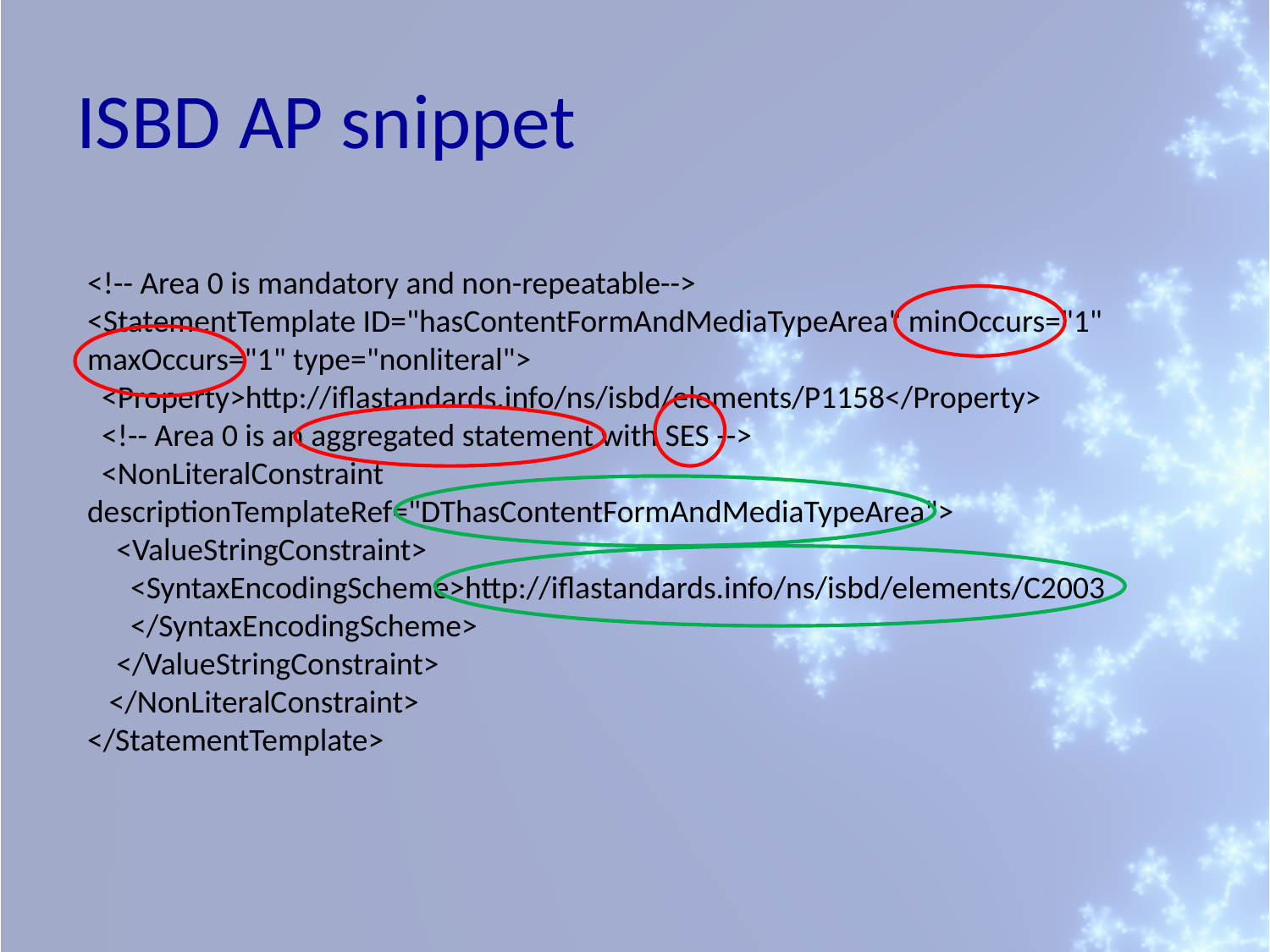

# ISBD AP snippet
<!-- Area 0 is mandatory and non-repeatable-->
<StatementTemplate ID="hasContentFormAndMediaTypeArea" minOccurs="1" maxOccurs="1" type="nonliteral">
  <Property>http://iflastandards.info/ns/isbd/elements/P1158</Property>
  <!-- Area 0 is an aggregated statement with SES -->
  <NonLiteralConstraint descriptionTemplateRef="DThasContentFormAndMediaTypeArea">
    <ValueStringConstraint>
      <SyntaxEncodingScheme>http://iflastandards.info/ns/isbd/elements/C2003
      </SyntaxEncodingScheme>
    </ValueStringConstraint>
   </NonLiteralConstraint>
</StatementTemplate>